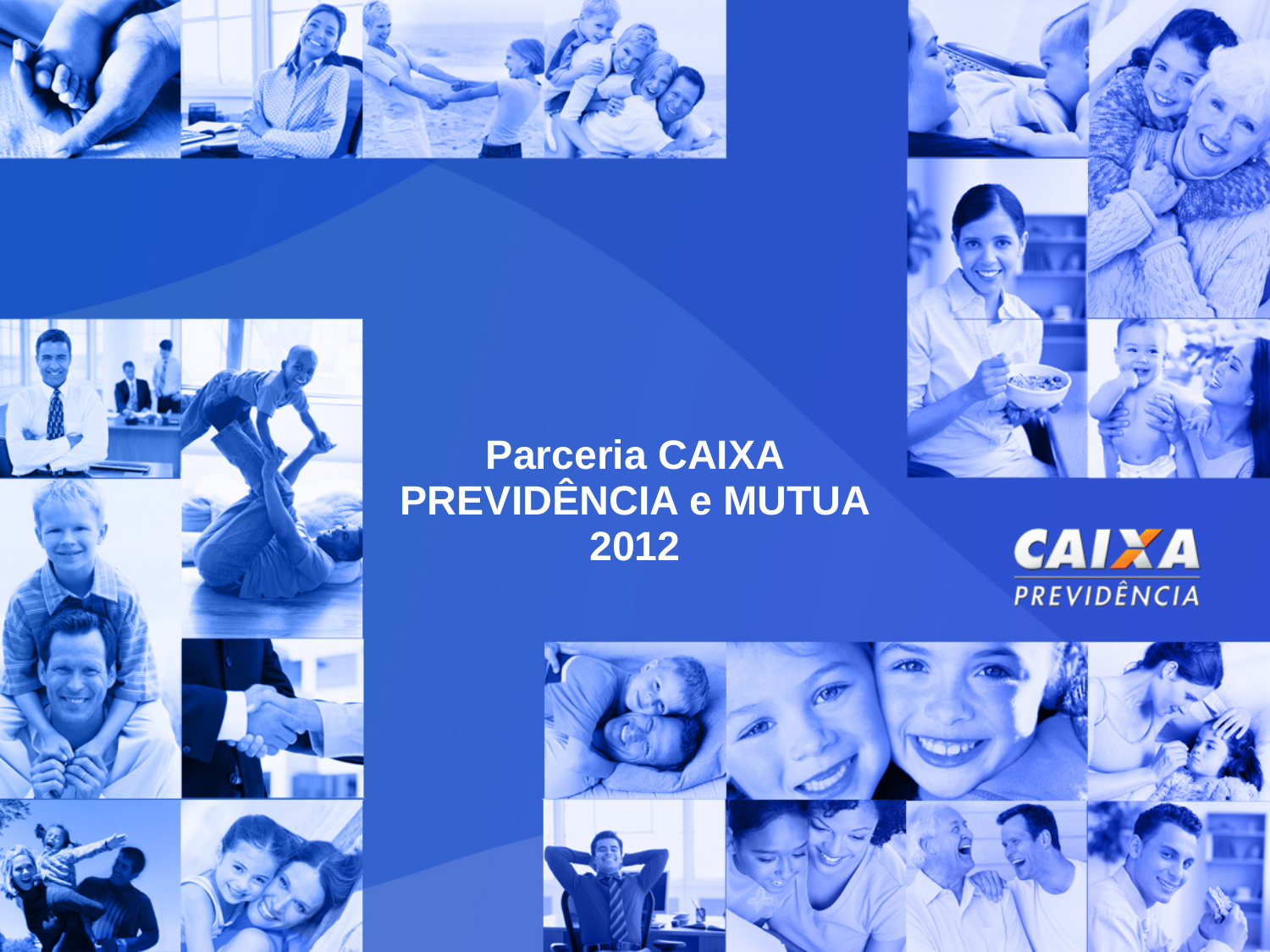

# Parceria CAIXA PREVIDÊNCIA e MUTUA 2012